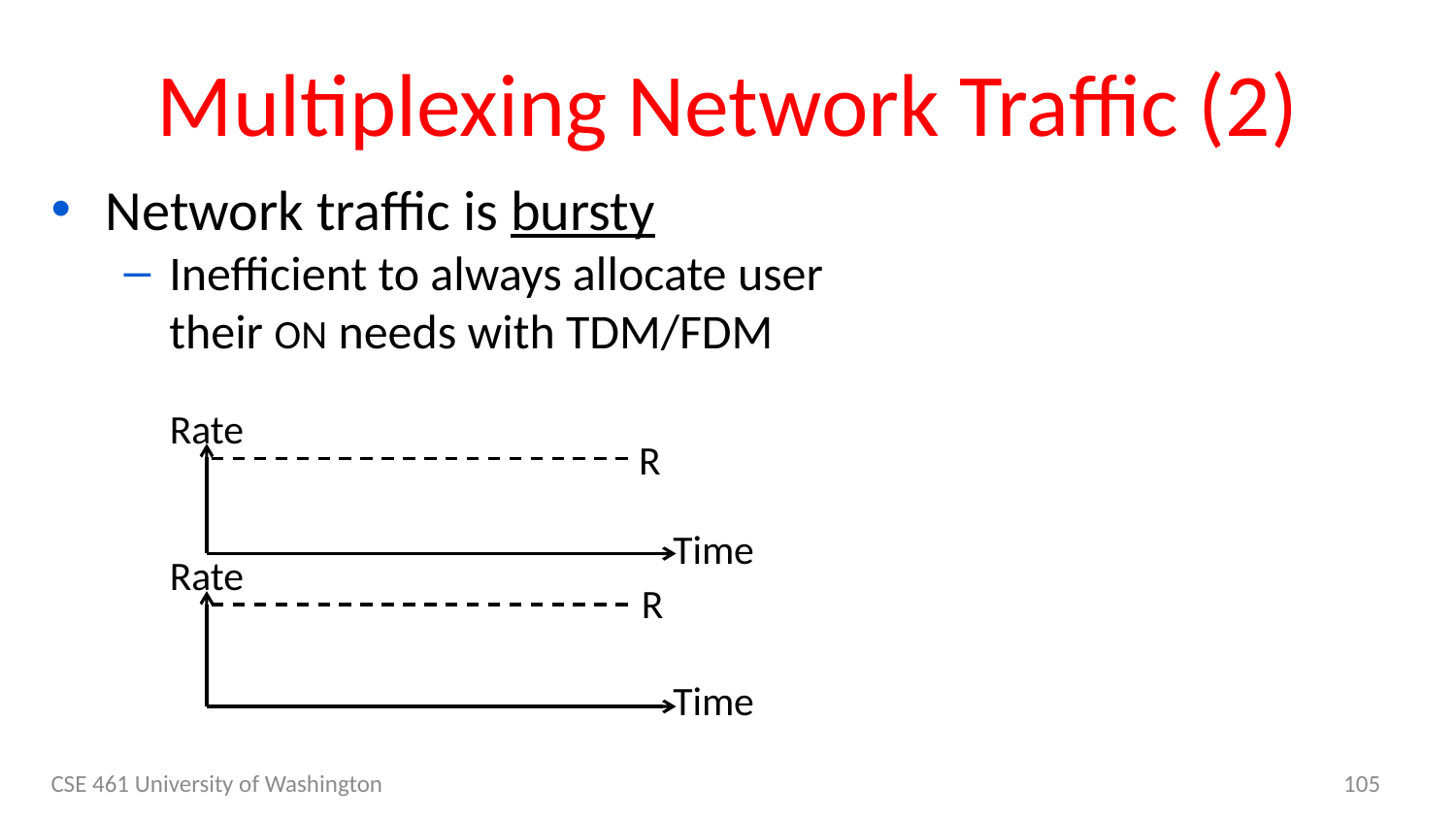

# Multiplexing Network Traffic (2)
Network traffic is bursty
Inefficient to always allocate user  their ON needs with TDM/FDM

Rate
Time
Rate
Time
R
R
CSE 461 University of Washington
105